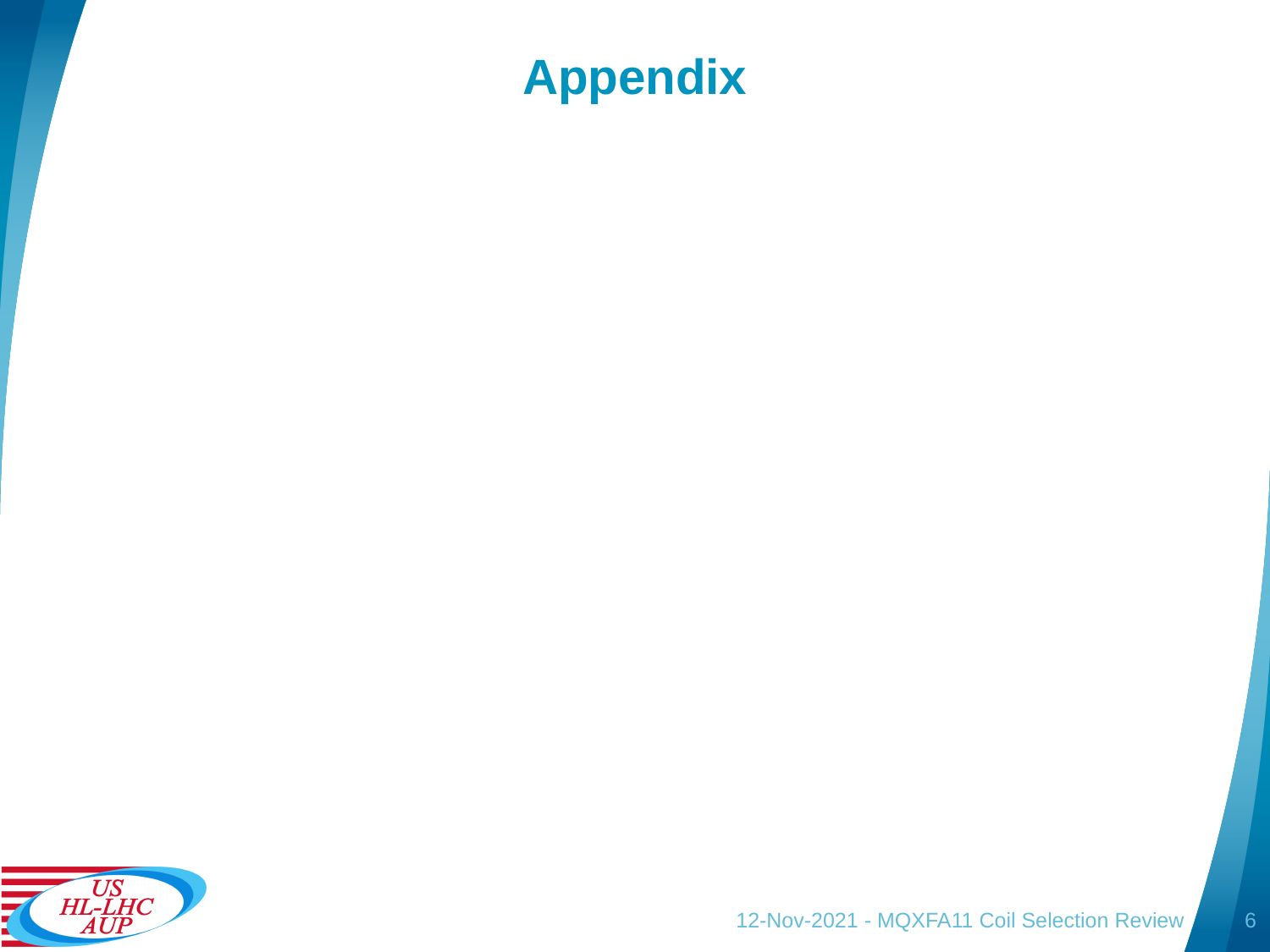

# Appendix

12-Nov-2021 - MQXFA11 Coil Selection Review
6